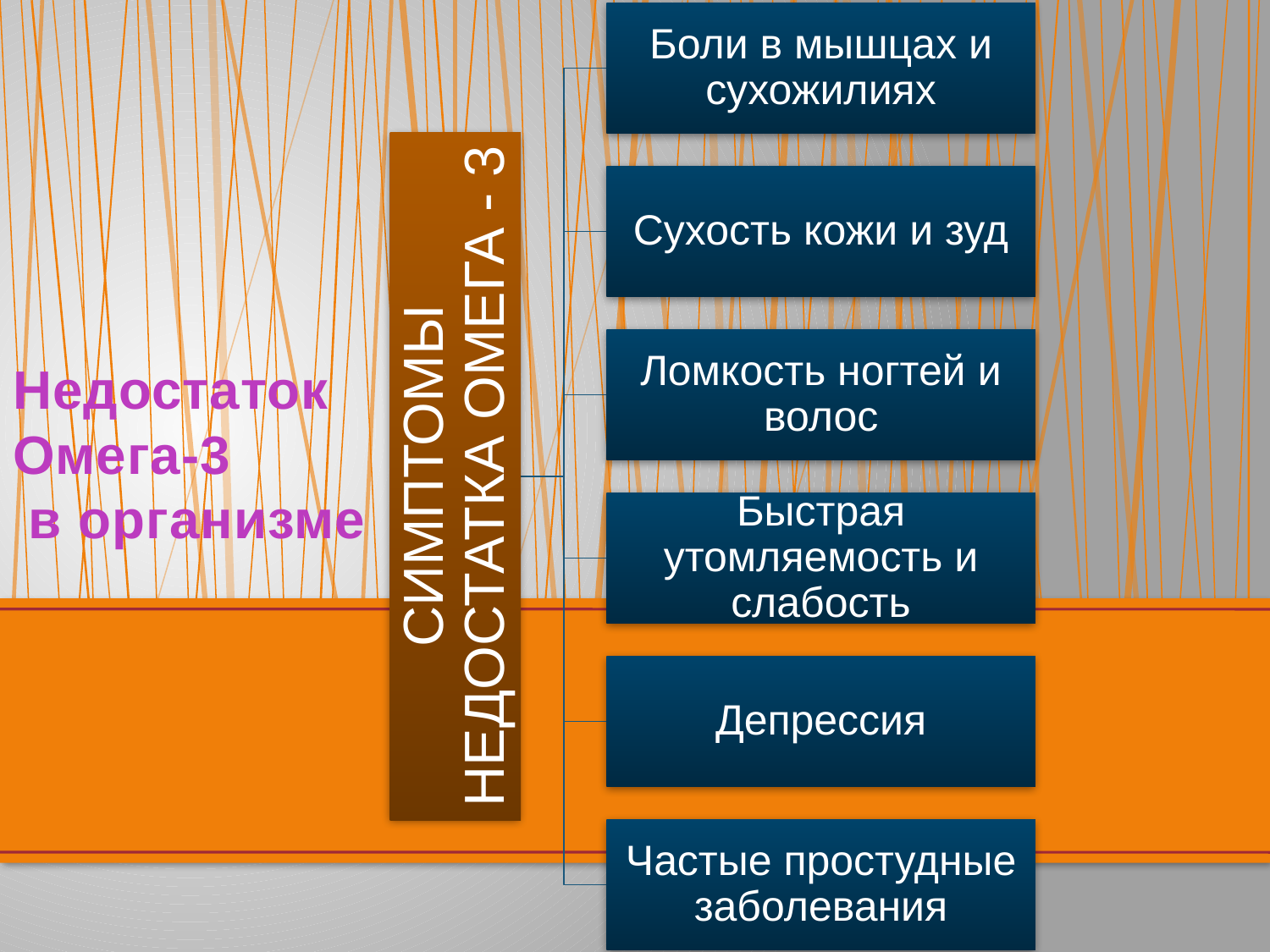

СИМПТОМЫ НЕДОСТАТКА ОМЕГА - 3
Боли в мышцах и сухожилиях
Сухость кожи и зуд
Ломкость ногтей и волос
Быстрая утомляемость и слабость
Депрессия
Частые простудные заболевания
# Недостаток Омега-3 в организме